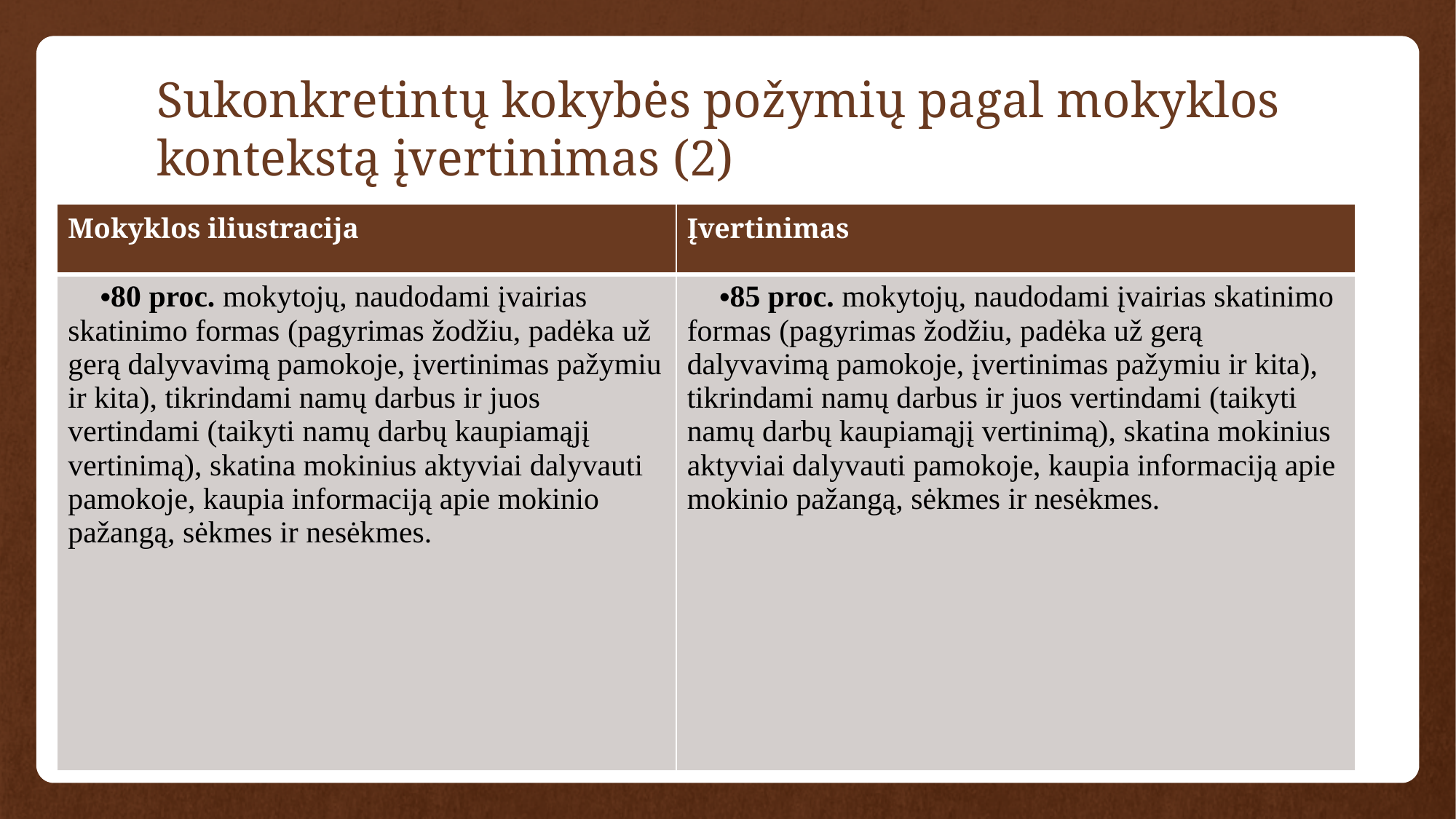

# Sukonkretintų kokybės požymių pagal mokyklos kontekstą įvertinimas (2)
| Mokyklos iliustracija | Įvertinimas |
| --- | --- |
| 80 proc. mokytojų, naudodami įvairias skatinimo formas (pagyrimas žodžiu, padėka už gerą dalyvavimą pamokoje, įvertinimas pažymiu ir kita), tikrindami namų darbus ir juos vertindami (taikyti namų darbų kaupiamąjį vertinimą), skatina mokinius aktyviai dalyvauti pamokoje, kaupia informaciją apie mokinio pažangą, sėkmes ir nesėkmes. | 85 proc. mokytojų, naudodami įvairias skatinimo formas (pagyrimas žodžiu, padėka už gerą dalyvavimą pamokoje, įvertinimas pažymiu ir kita), tikrindami namų darbus ir juos vertindami (taikyti namų darbų kaupiamąjį vertinimą), skatina mokinius aktyviai dalyvauti pamokoje, kaupia informaciją apie mokinio pažangą, sėkmes ir nesėkmes. |